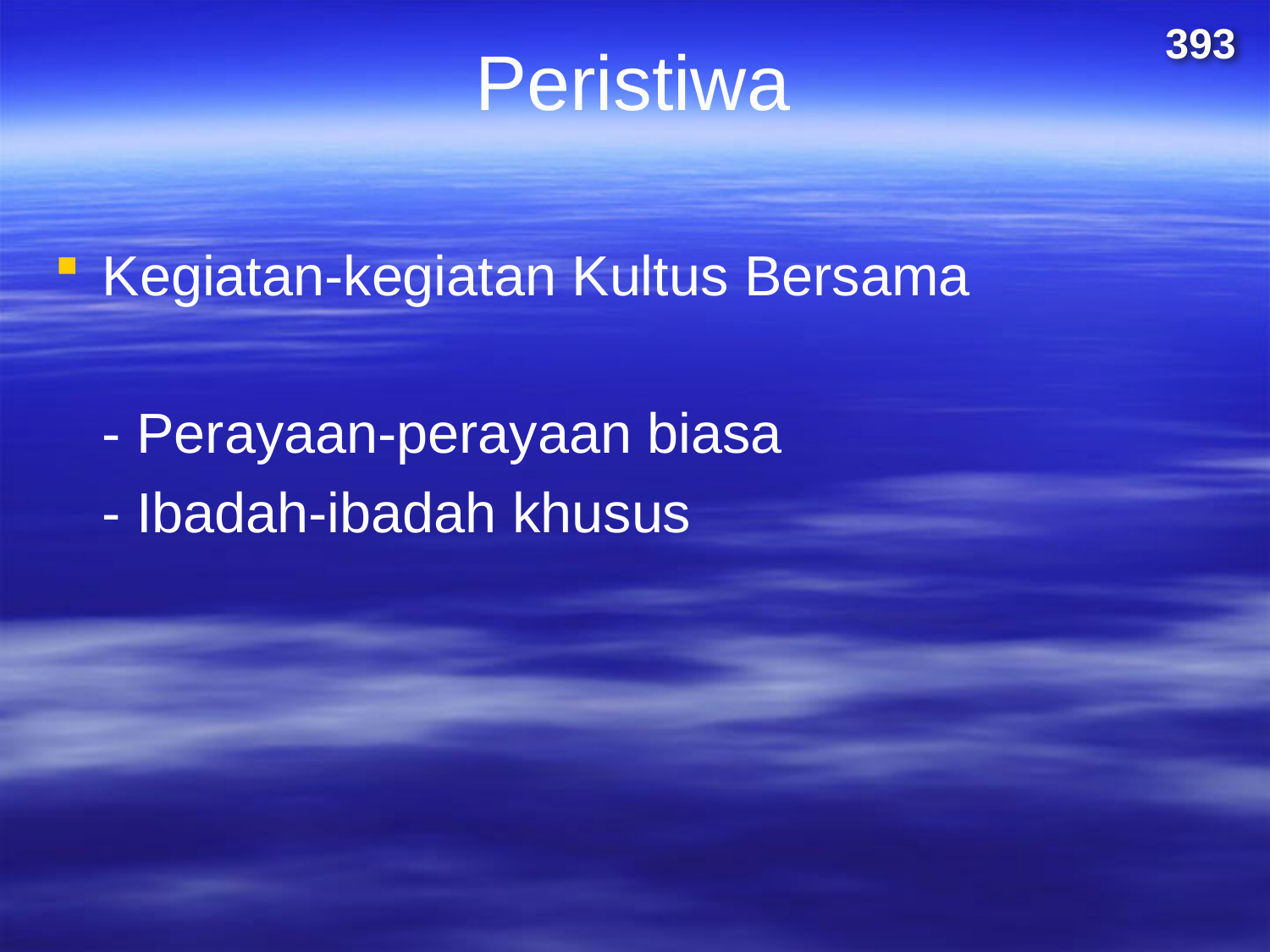

# Peristiwa
393
Kegiatan-kegiatan Kultus Bersama

	- Perayaan-perayaan biasa
	- Ibadah-ibadah khusus